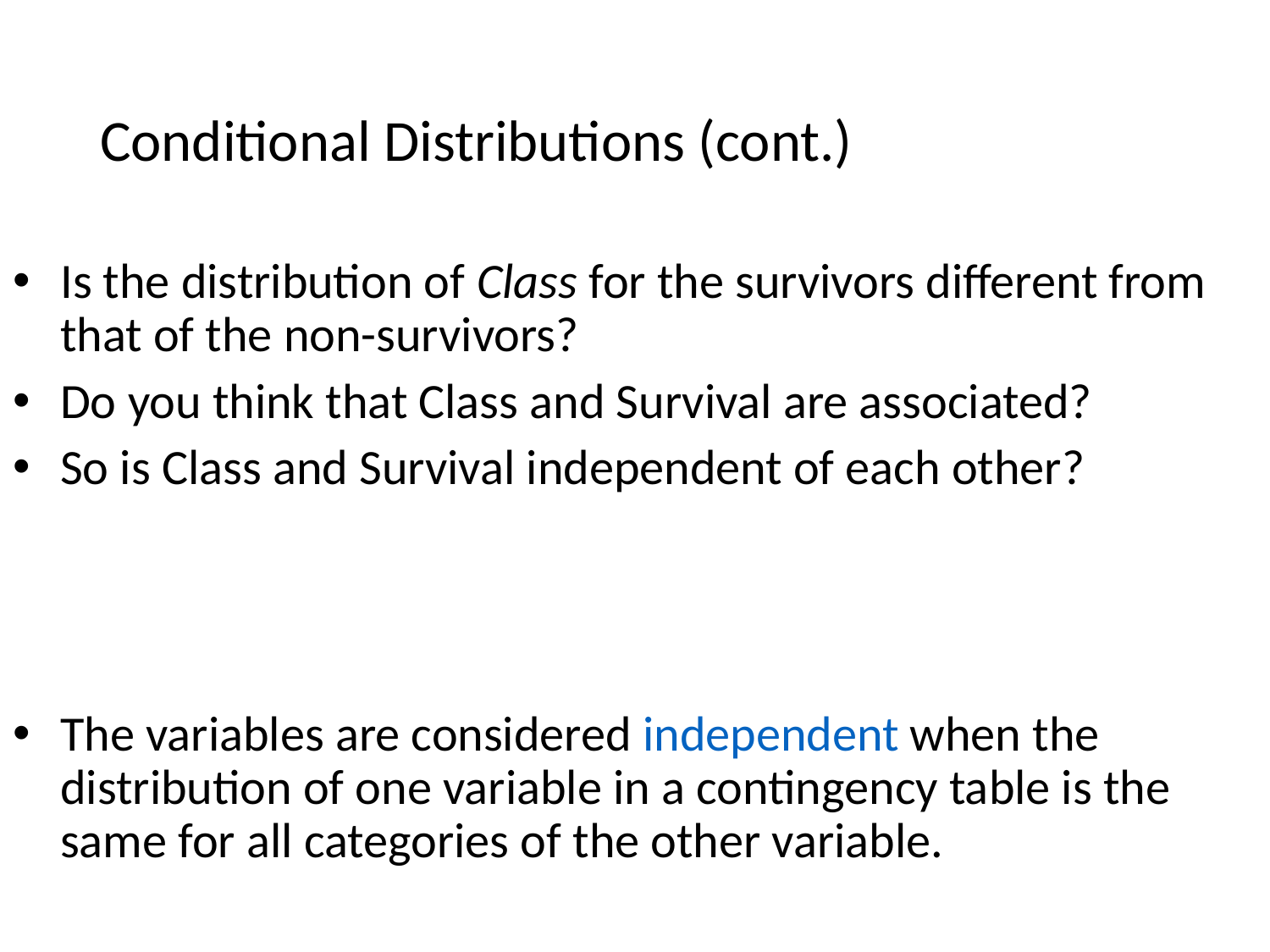

# Conditional Distributions (cont.)
Is the distribution of Class for the survivors different from that of the non-survivors?
Do you think that Class and Survival are associated?
So is Class and Survival independent of each other?

The variables are considered independent when the distribution of one variable in a contingency table is the same for all categories of the other variable.